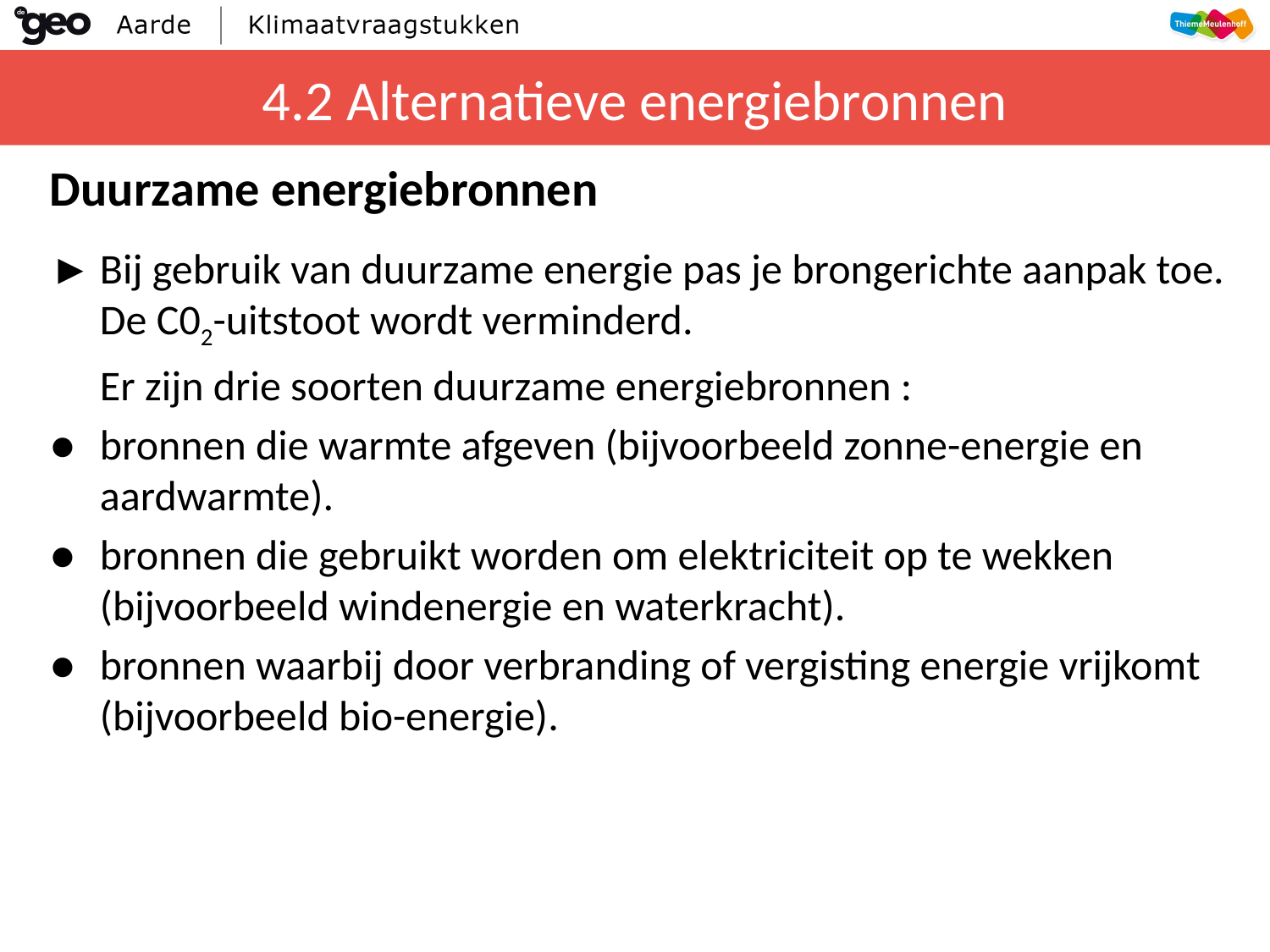

# 4.2 Alternatieve energiebronnen
Duurzame energiebronnen
►	Bij gebruik van duurzame energie pas je brongerichte aanpak toe. De C02-uitstoot wordt verminderd.
	Er zijn drie soorten duurzame energiebronnen :
●	bronnen die warmte afgeven (bijvoorbeeld zonne-energie en aardwarmte).
●	bronnen die gebruikt worden om elektriciteit op te wekken (bijvoorbeeld windenergie en waterkracht).
●	bronnen waarbij door verbranding of vergisting energie vrijkomt (bijvoorbeeld bio-energie).